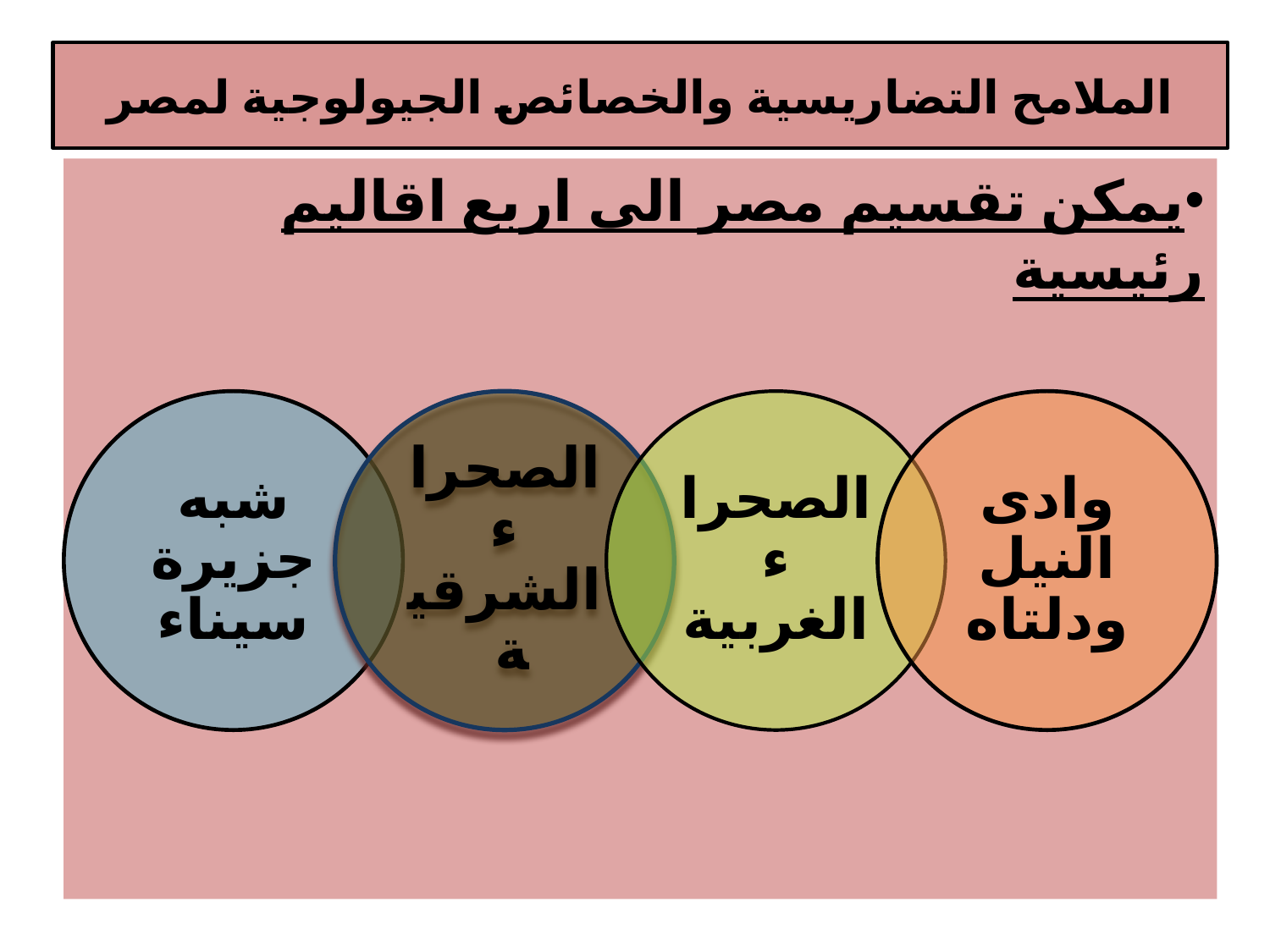

# الملامح التضاريسية والخصائص الجيولوجية لمصر
يمكن تقسيم مصر الى اربع اقاليم رئيسية

شبه جزيرة سيناء
الصحراء الشرقية
الصحراء الغربية
وادى النيل ودلتاه